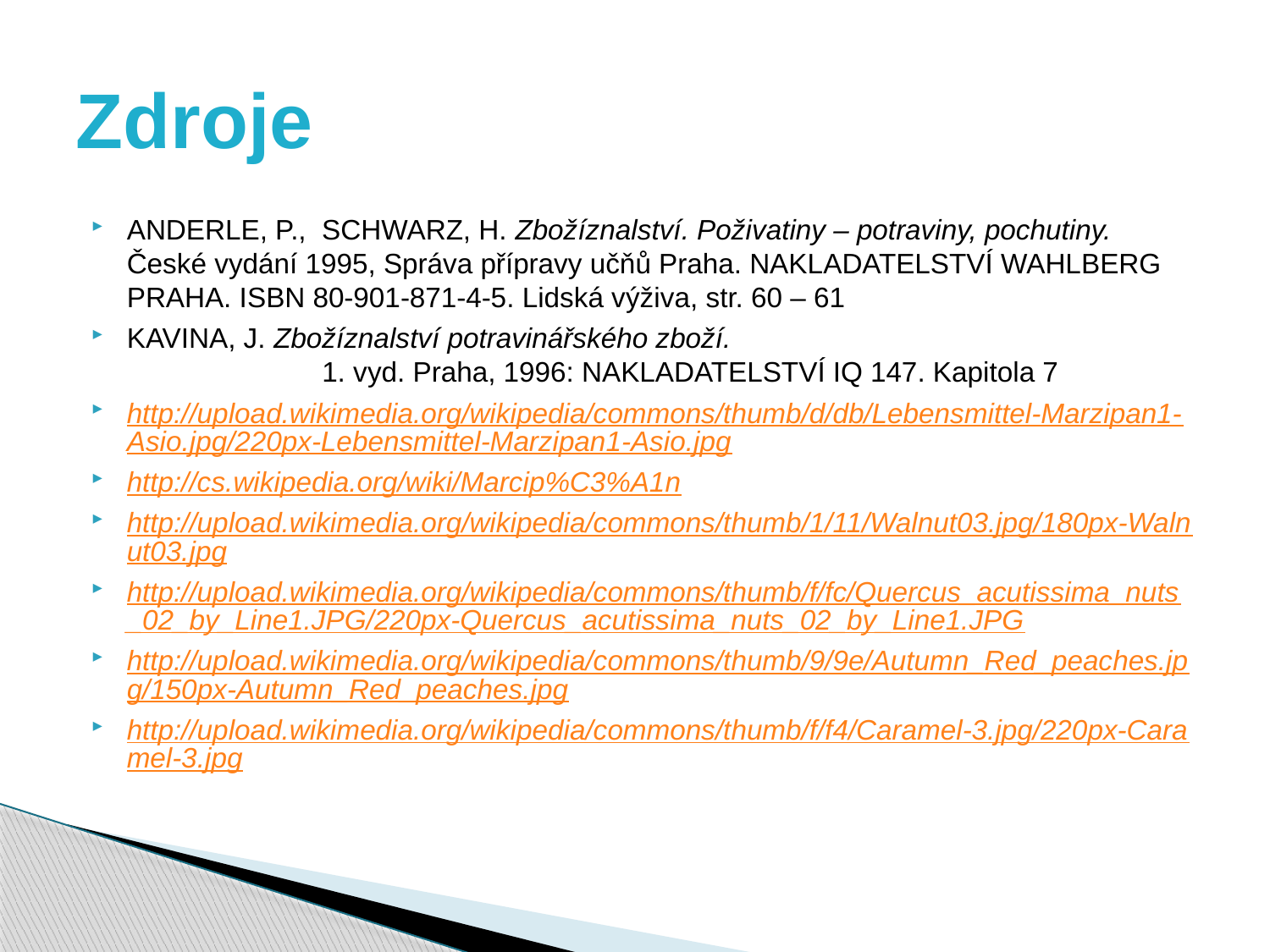

# Zdroje
ANDERLE, P.,  SCHWARZ, H. Zbožíznalství. Poživatiny – potraviny, pochutiny. České vydání 1995, Správa přípravy učňů Praha. NAKLADATELSTVÍ WAHLBERG PRAHA. ISBN 80-901-871-4-5. Lidská výživa, str. 60 – 61
KAVINA, J. Zbožíznalství potravinářského zboží.                                                                                    1. vyd. Praha, 1996: NAKLADATELSTVÍ IQ 147. Kapitola 7
http://upload.wikimedia.org/wikipedia/commons/thumb/d/db/Lebensmittel-Marzipan1-Asio.jpg/220px-Lebensmittel-Marzipan1-Asio.jpg
http://cs.wikipedia.org/wiki/Marcip%C3%A1n
http://upload.wikimedia.org/wikipedia/commons/thumb/1/11/Walnut03.jpg/180px-Walnut03.jpg
http://upload.wikimedia.org/wikipedia/commons/thumb/f/fc/Quercus_acutissima_nuts_02_by_Line1.JPG/220px-Quercus_acutissima_nuts_02_by_Line1.JPG
http://upload.wikimedia.org/wikipedia/commons/thumb/9/9e/Autumn_Red_peaches.jpg/150px-Autumn_Red_peaches.jpg
http://upload.wikimedia.org/wikipedia/commons/thumb/f/f4/Caramel-3.jpg/220px-Caramel-3.jpg